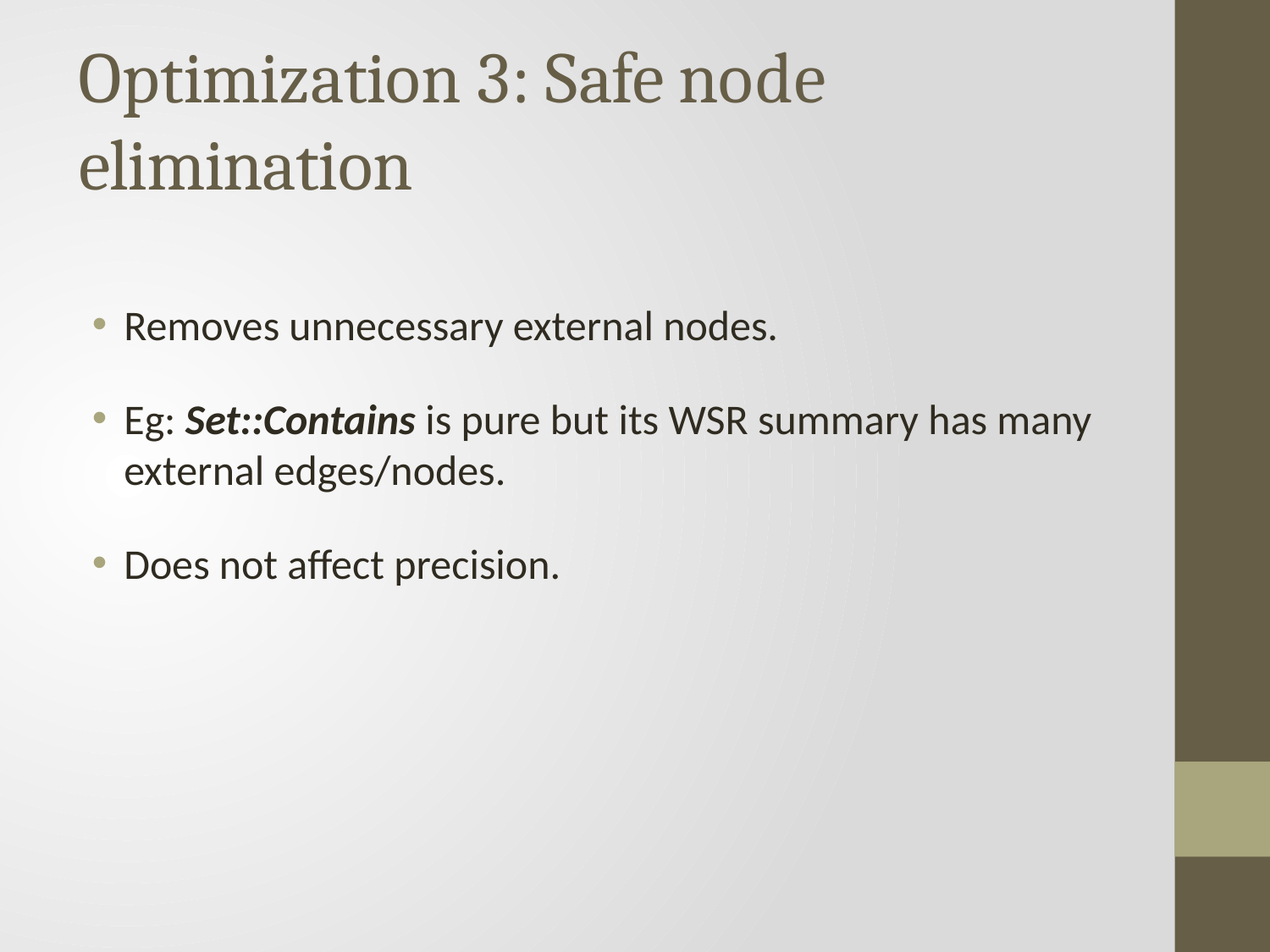

# Optimization 3: Safe node elimination

Removes unnecessary external nodes.

Eg: Set::Contains is pure but its WSR summary has many external edges/nodes.

Does not affect precision.